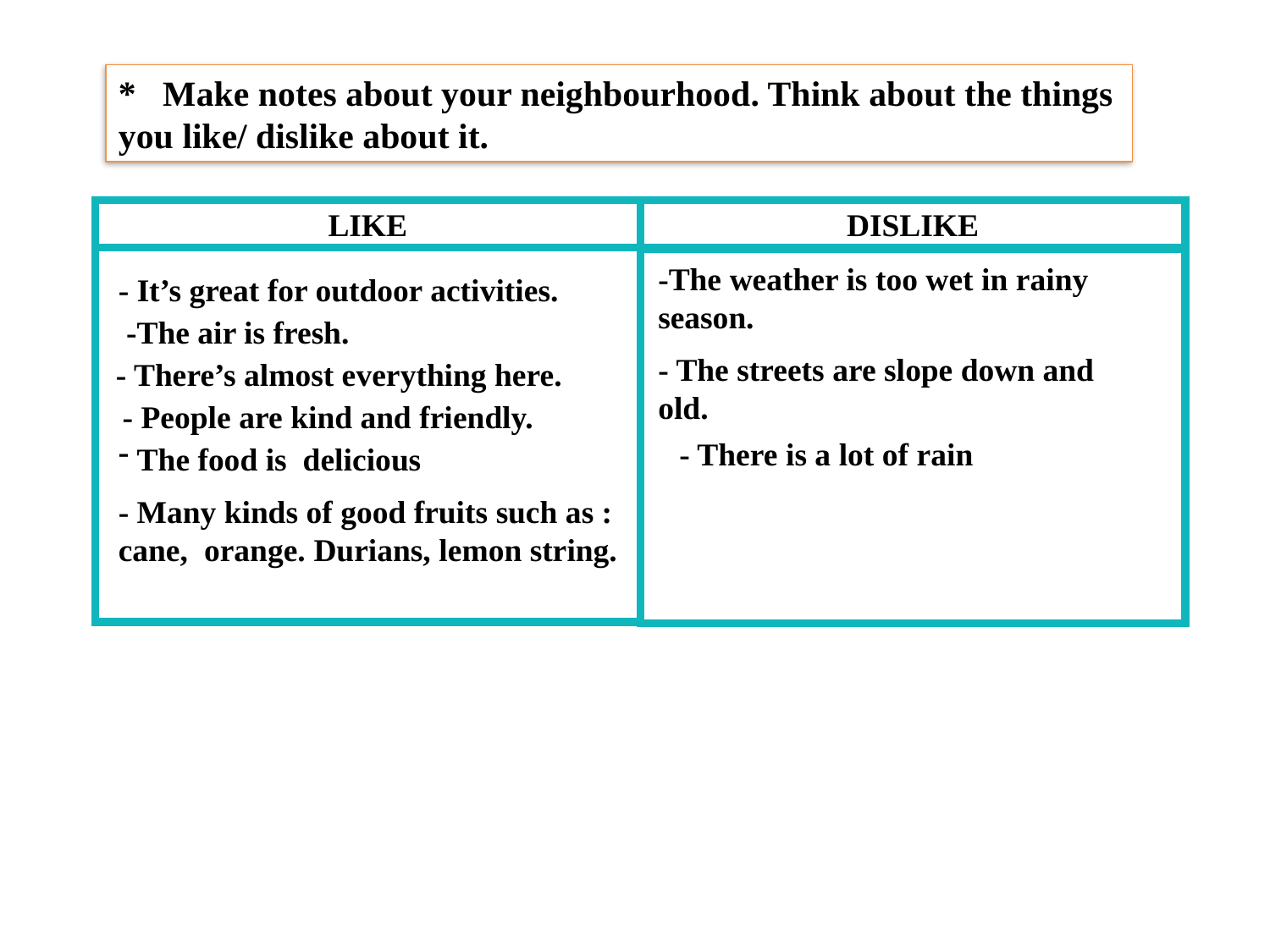

*   Make notes about your neighbourhood. Think about the things you like/ dislike about it.

LIKE
DISLIKE

-The weather is too wet in rainy season.
- It’s great for outdoor activities.
 -The air is fresh.
- The streets are slope down and old.
 - There’s almost everything here.
- People are kind and friendly.
- There is a lot of rain
 The food is  delicious

- Many kinds of good fruits such as : cane,  orange. Durians, lemon string.